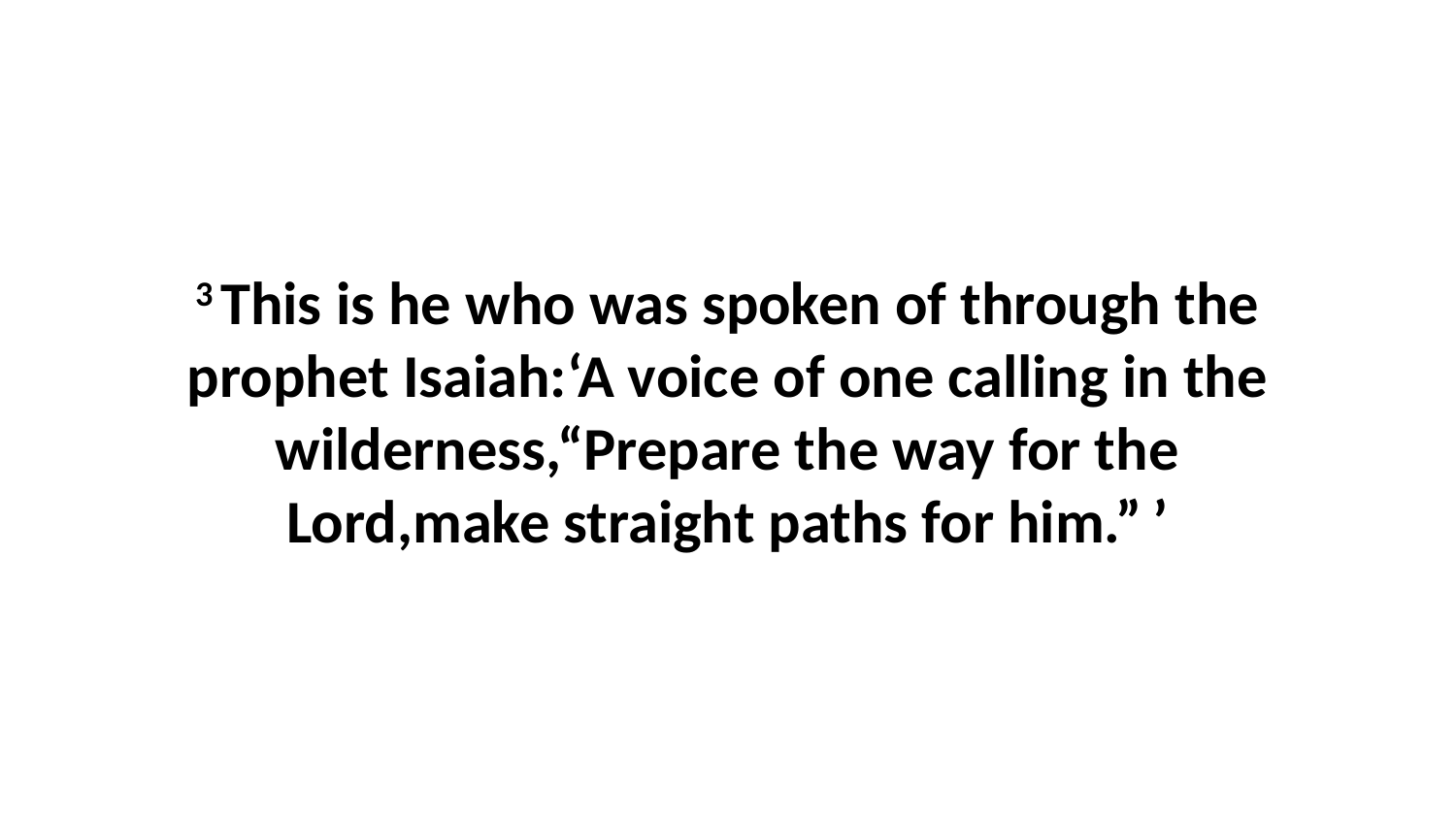

3 This is he who was spoken of through the prophet Isaiah:‘A voice of one calling in the wilderness,“Prepare the way for the Lord,make straight paths for him.” ’